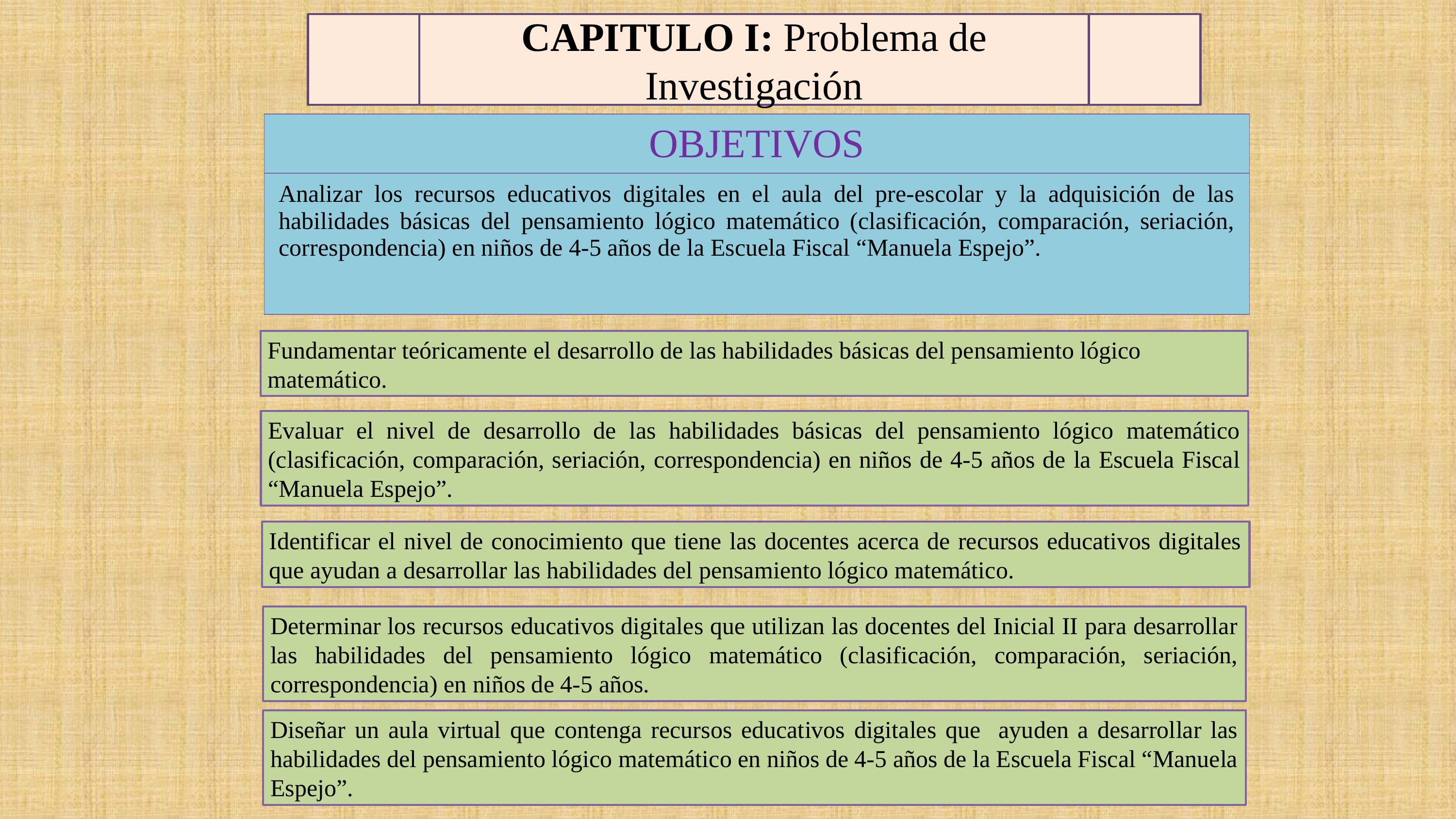

CAPITULO I: Problema de Investigación
| OBJETIVOS |
| --- |
| Analizar los recursos educativos digitales en el aula del pre-escolar y la adquisición de las habilidades básicas del pensamiento lógico matemático (clasificación, comparación, seriación, correspondencia) en niños de 4-5 años de la Escuela Fiscal “Manuela Espejo”. |
Fundamentar teóricamente el desarrollo de las habilidades básicas del pensamiento lógico matemático.
Evaluar el nivel de desarrollo de las habilidades básicas del pensamiento lógico matemático (clasificación, comparación, seriación, correspondencia) en niños de 4-5 años de la Escuela Fiscal “Manuela Espejo”.
Identificar el nivel de conocimiento que tiene las docentes acerca de recursos educativos digitales que ayudan a desarrollar las habilidades del pensamiento lógico matemático.
Determinar los recursos educativos digitales que utilizan las docentes del Inicial II para desarrollar las habilidades del pensamiento lógico matemático (clasificación, comparación, seriación, correspondencia) en niños de 4-5 años.
Diseñar un aula virtual que contenga recursos educativos digitales que  ayuden a desarrollar las habilidades del pensamiento lógico matemático en niños de 4-5 años de la Escuela Fiscal “Manuela Espejo”.